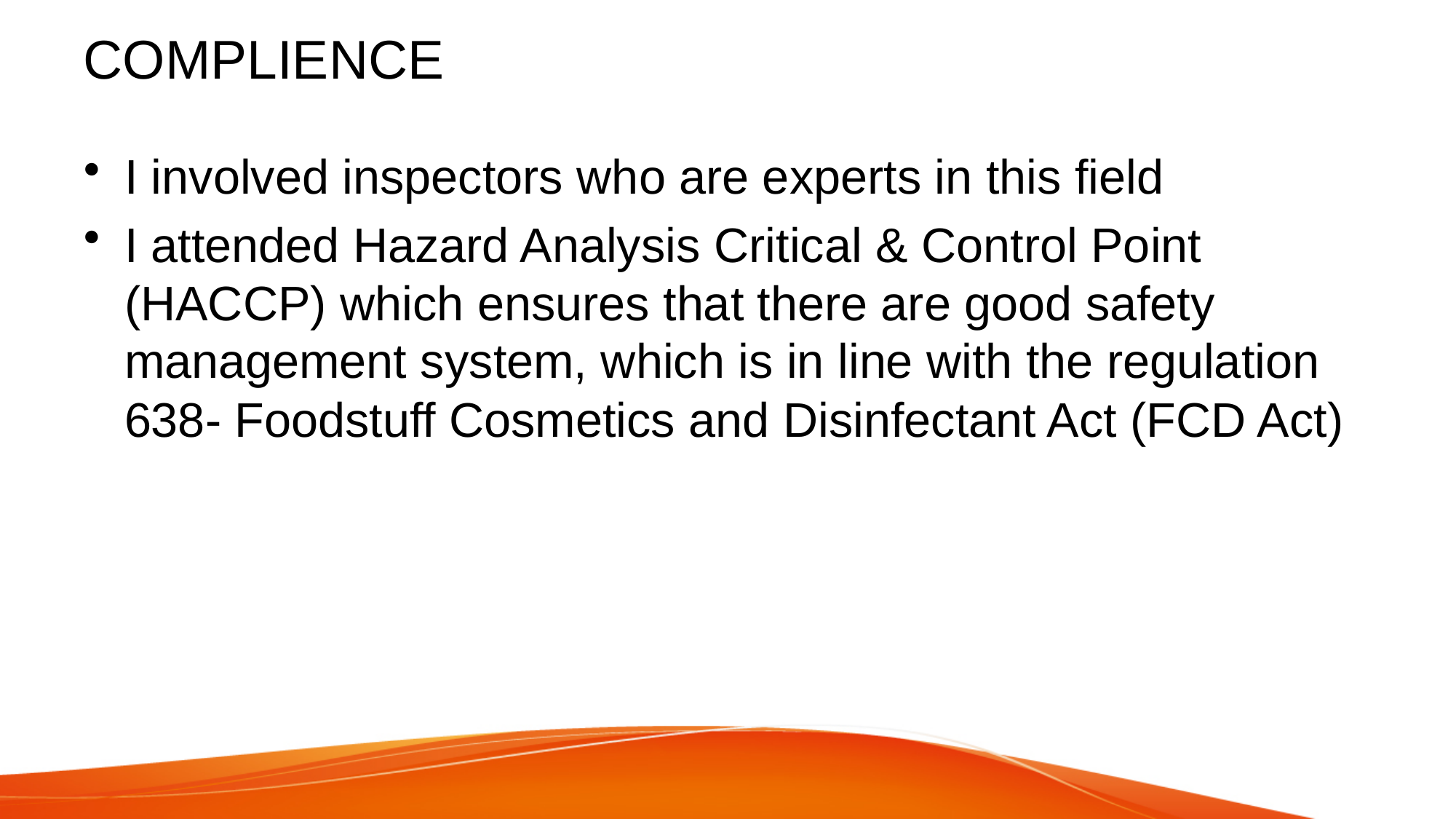

# COMPLIENCE
I involved inspectors who are experts in this field
I attended Hazard Analysis Critical & Control Point (HACCP) which ensures that there are good safety management system, which is in line with the regulation 638- Foodstuff Cosmetics and Disinfectant Act (FCD Act)